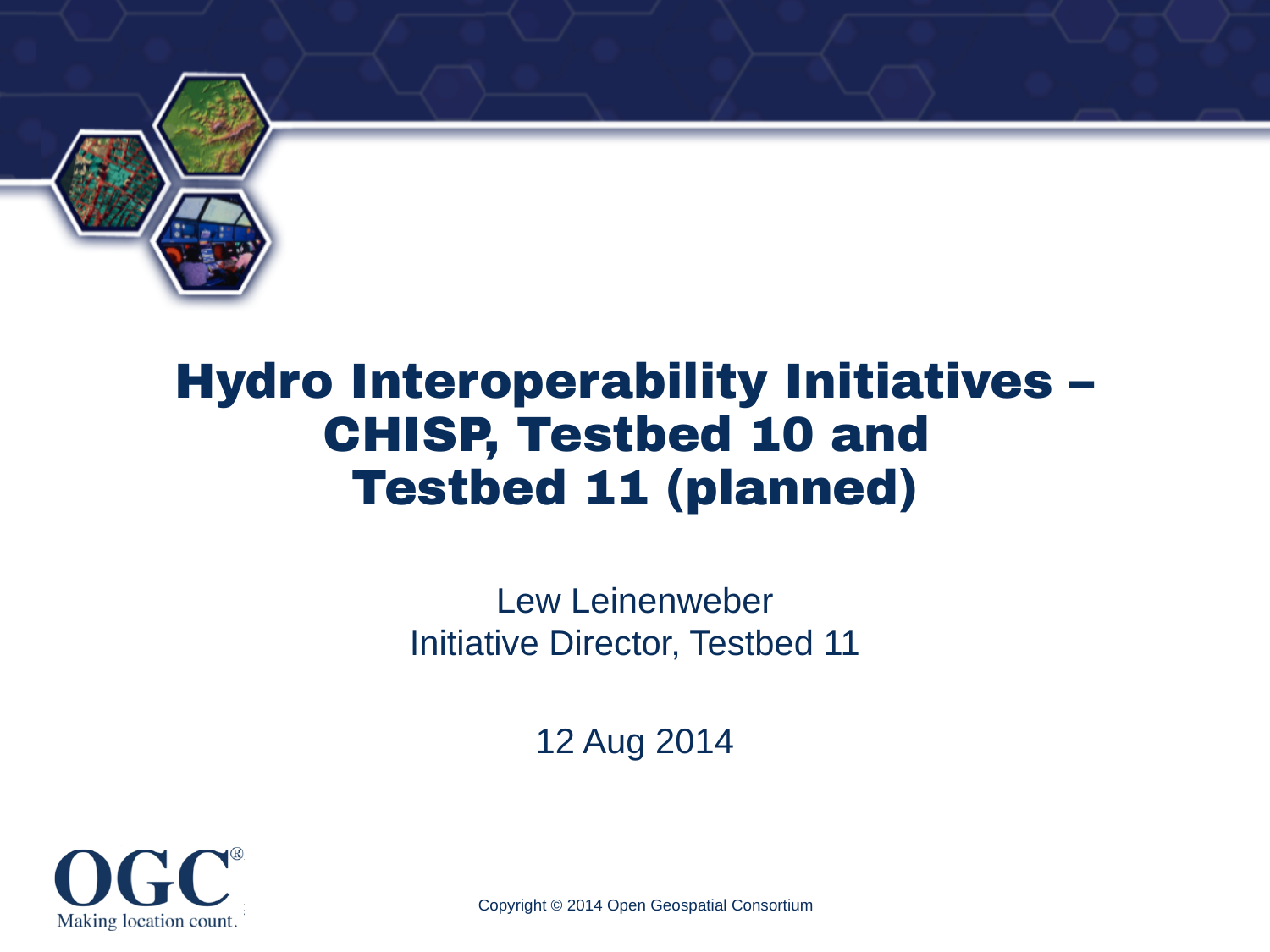

# Hydro Interoperability Initiatives – CHISP, Testbed 10 and Testbed 11 (planned)
Lew Leinenweber
Initiative Director, Testbed 11

12 Aug 2014
Copyright © 2014 Open Geospatial Consortium